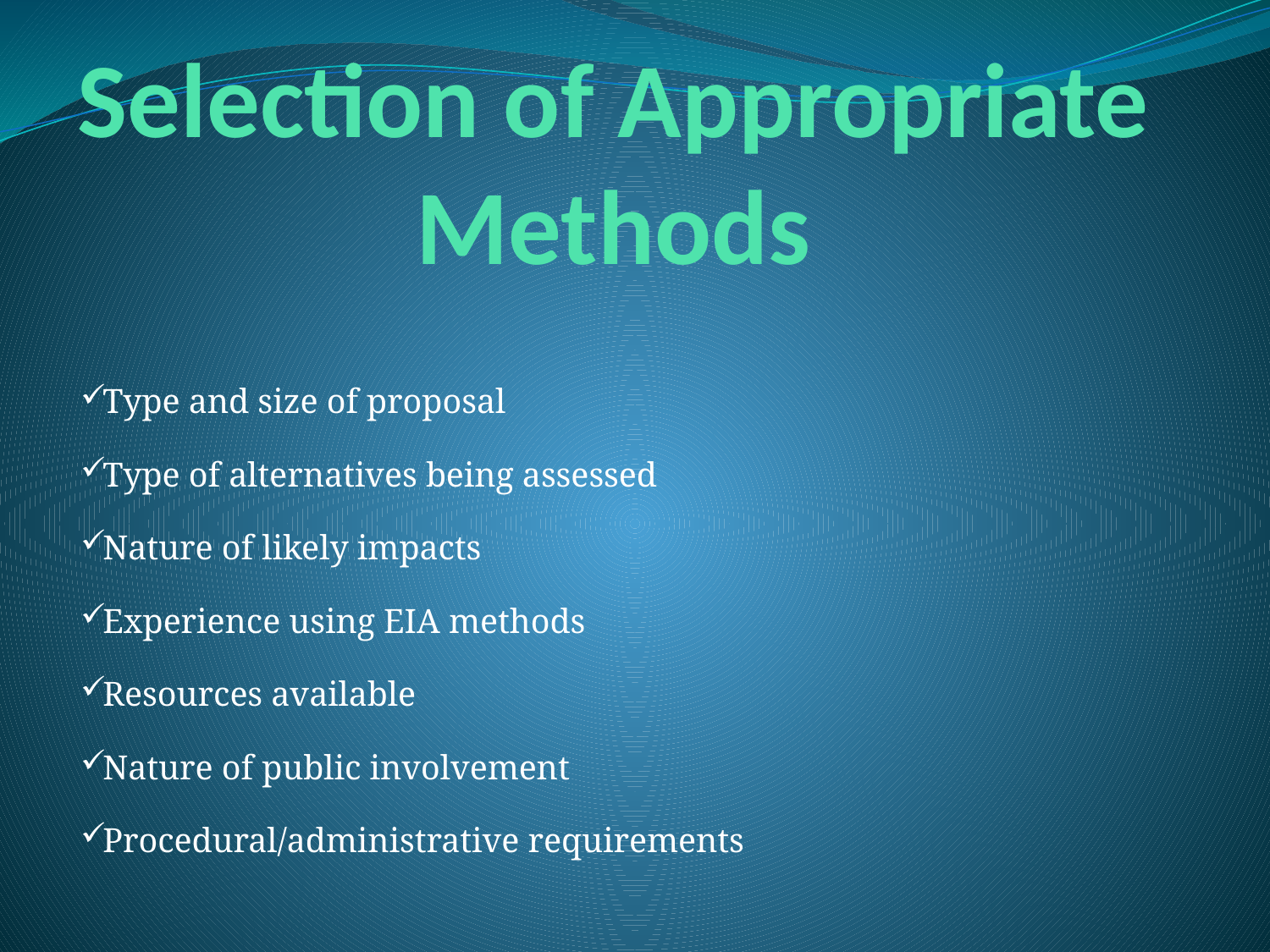

# Selection of Appropriate Methods
Type and size of proposal
Type of alternatives being assessed
Nature of likely impacts
Experience using EIA methods
Resources available
Nature of public involvement
Procedural/administrative requirements